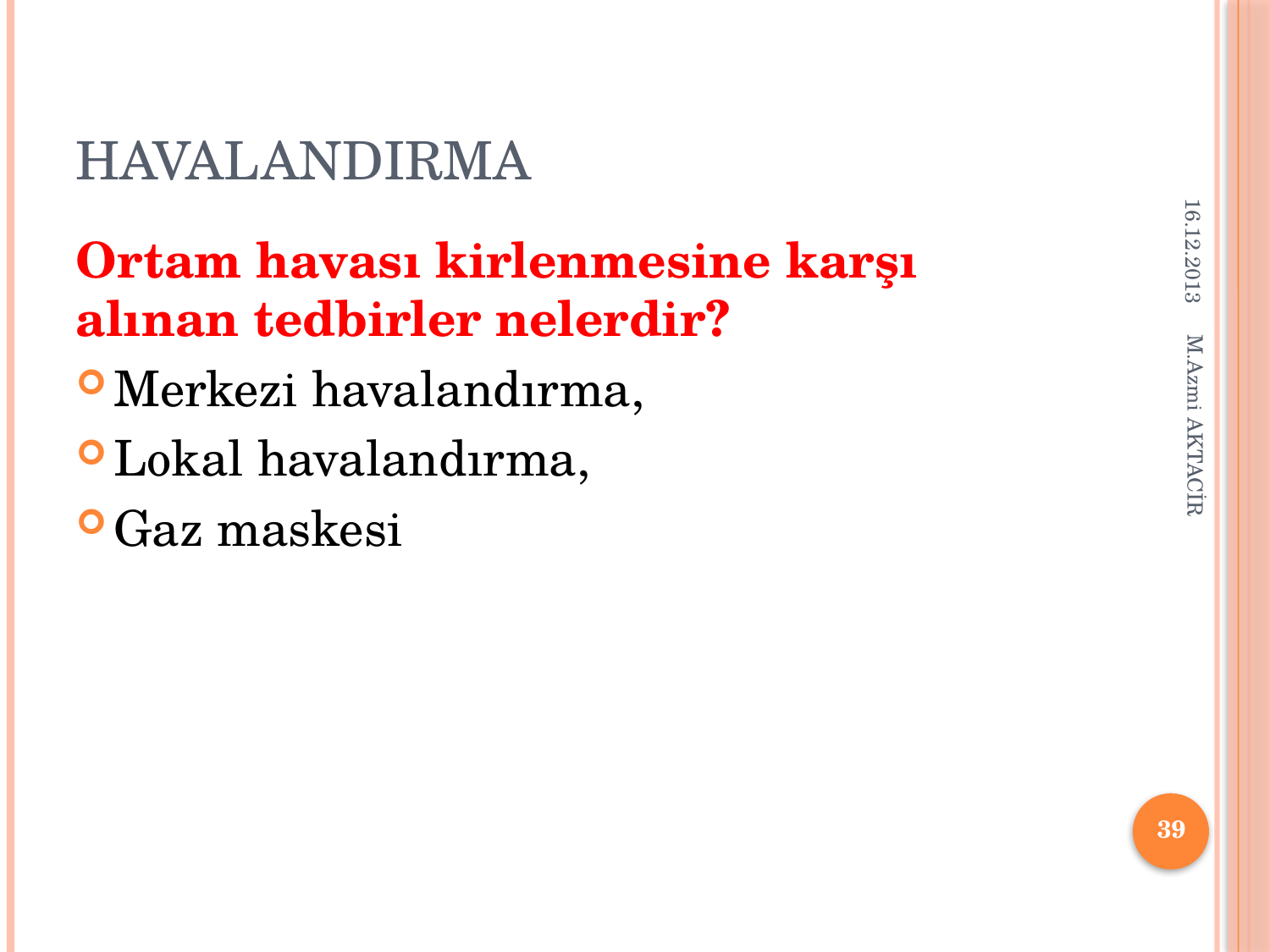

# HAVALANDIRMA
16.12.2013
Ortam havası kirlenmesine karşı alınan tedbirler nelerdir?
Merkezi havalandırma,
Lokal havalandırma,
Gaz maskesi
M.Azmi AKTACİR
39